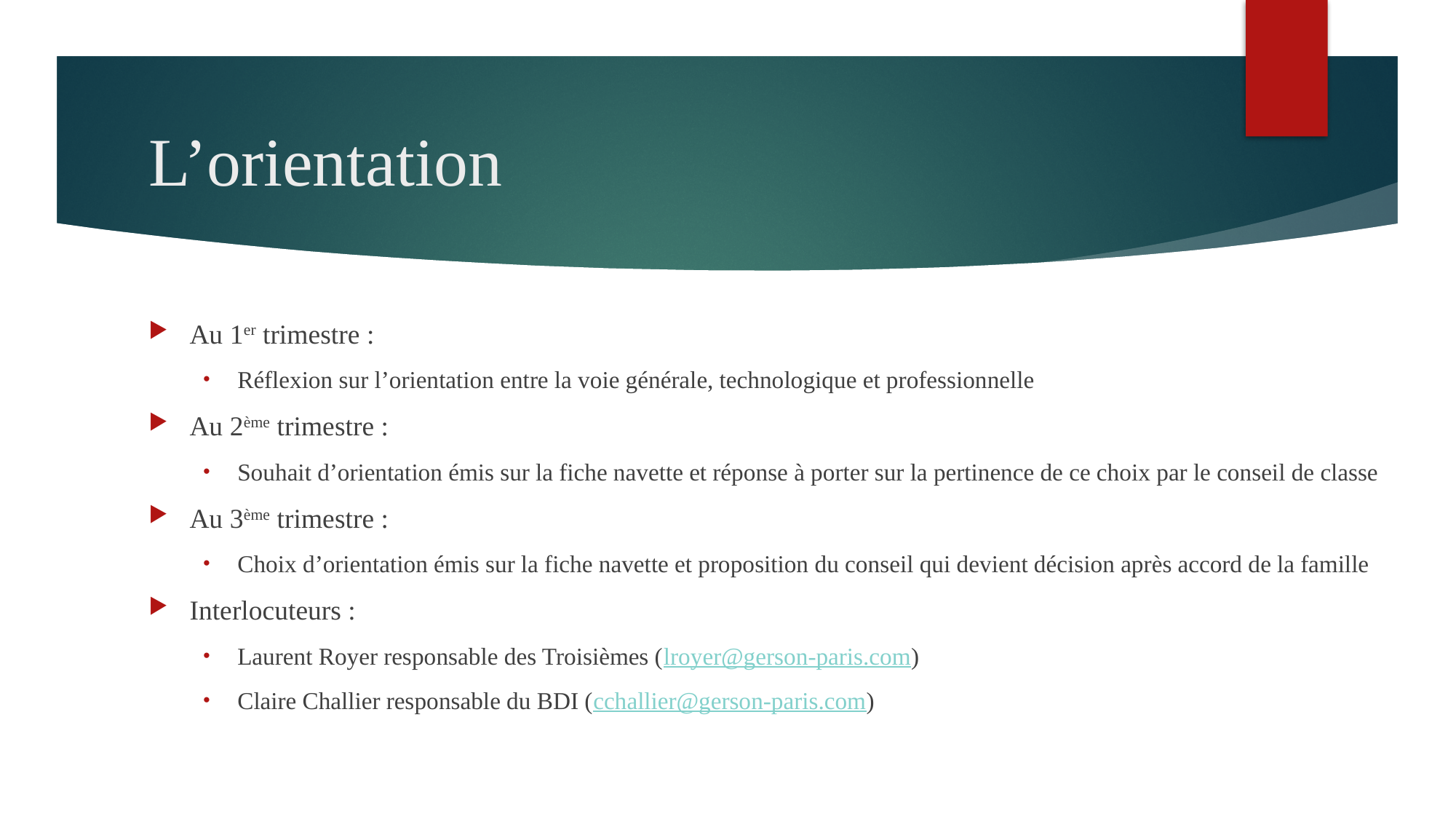

# L’orientation
Au 1er trimestre :
Réflexion sur l’orientation entre la voie générale, technologique et professionnelle
Au 2ème trimestre :
Souhait d’orientation émis sur la fiche navette et réponse à porter sur la pertinence de ce choix par le conseil de classe
Au 3ème trimestre :
Choix d’orientation émis sur la fiche navette et proposition du conseil qui devient décision après accord de la famille
Interlocuteurs :
Laurent Royer responsable des Troisièmes (lroyer@gerson-paris.com)
Claire Challier responsable du BDI (cchallier@gerson-paris.com)